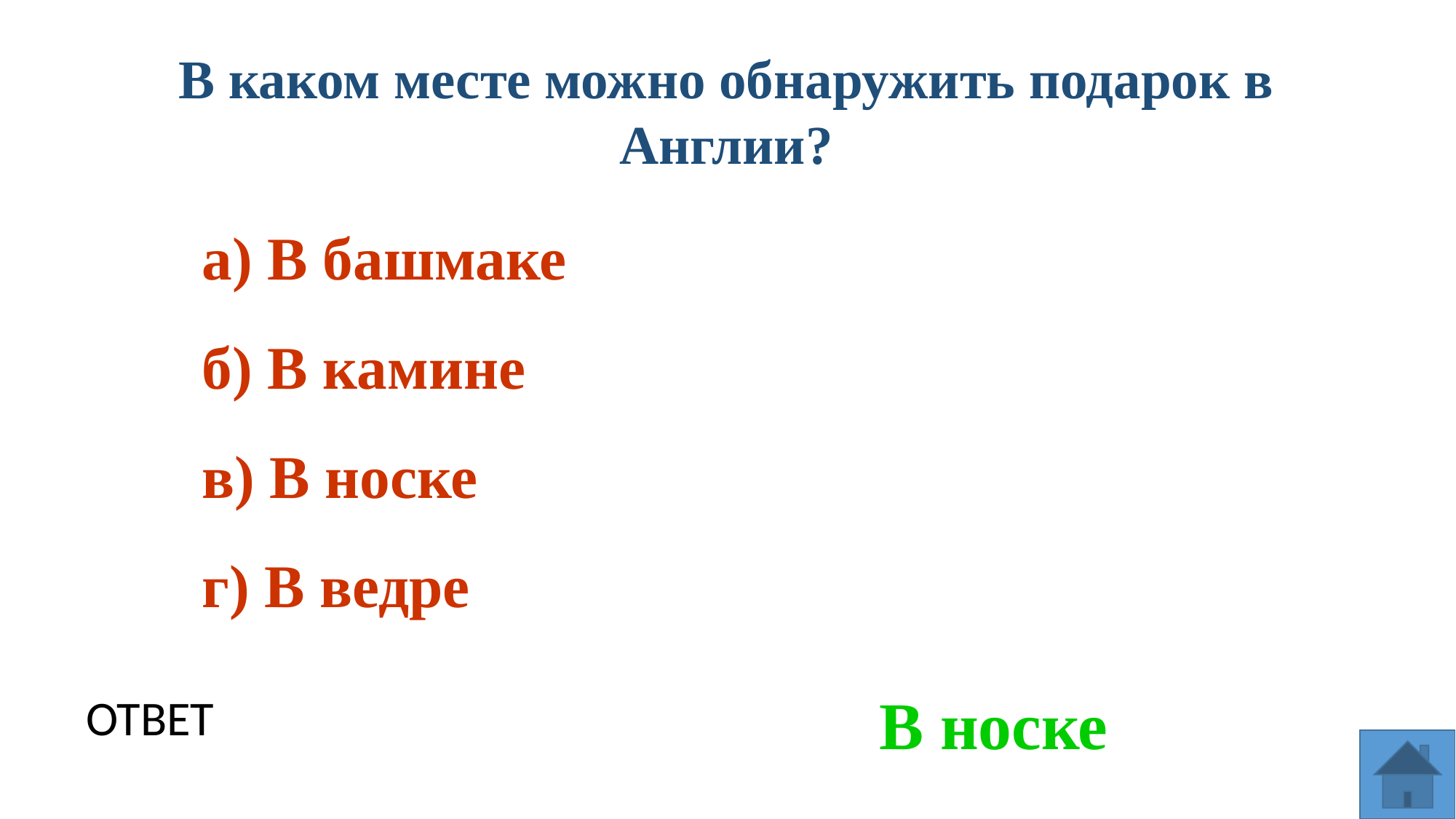

В каком месте можно обнаружить подарок в Англии?
а) В башмаке
б) В камине
в) В носке
г) В ведре
В носке
ОТВЕТ